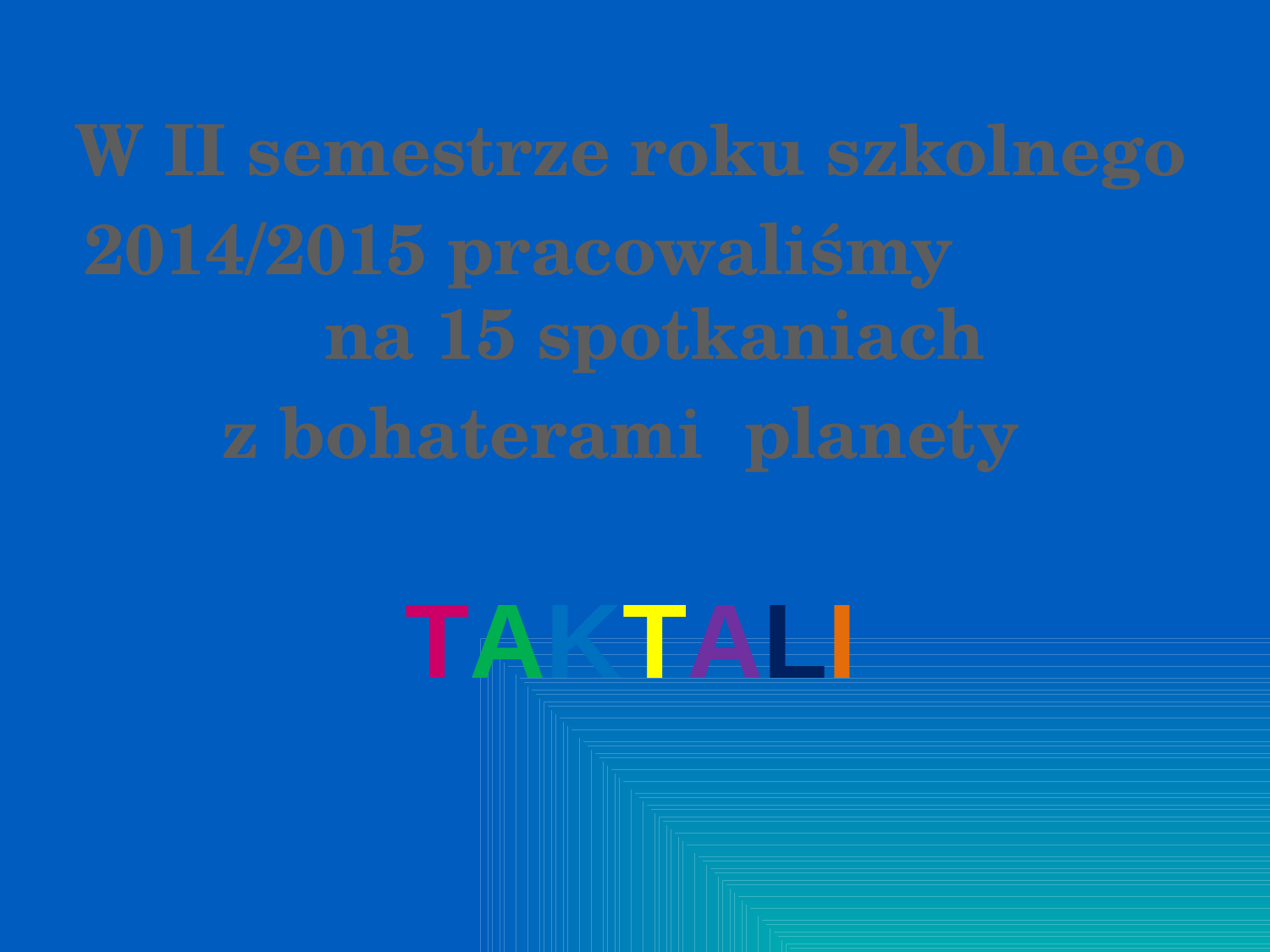

W II semestrze roku szkolnego
2014/2015 pracowaliśmy            na 15 spotkaniach
z bohaterami  planety

TAKTALI